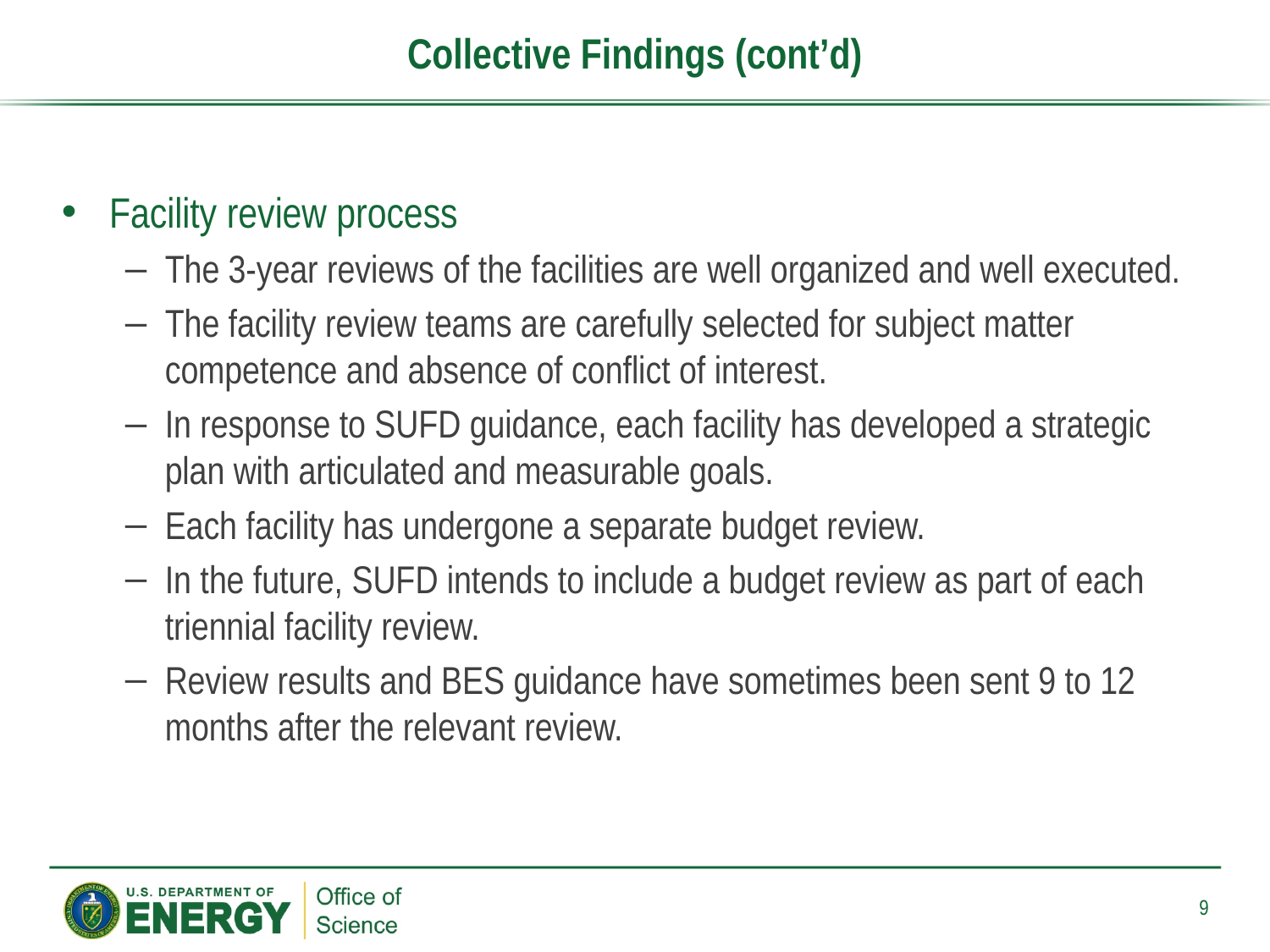

# Collective Findings (cont’d)

Facility review process
The 3-year reviews of the facilities are well organized and well executed.
The facility review teams are carefully selected for subject matter competence and absence of conflict of interest.
In response to SUFD guidance, each facility has developed a strategic plan with articulated and measurable goals.
Each facility has undergone a separate budget review.
In the future, SUFD intends to include a budget review as part of each triennial facility review.
Review results and BES guidance have sometimes been sent 9 to 12 months after the relevant review.

9